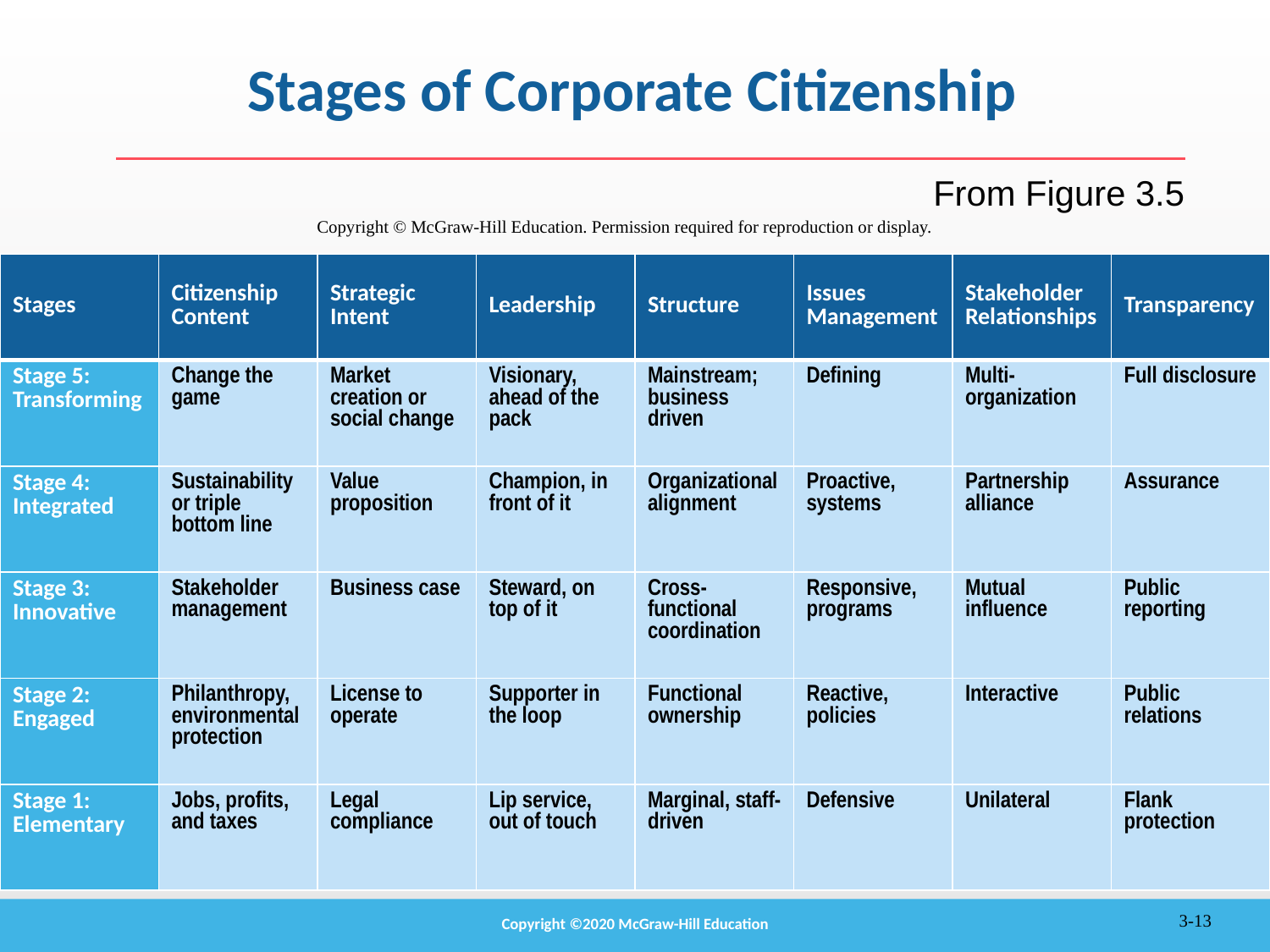

# Stages of Corporate Citizenship
From Figure 3.5
Copyright © McGraw-Hill Education. Permission required for reproduction or display.
| Stages | Citizenship Content | Strategic Intent | Leadership | Structure | Issues Management | Stakeholder Relationships | Transparency |
| --- | --- | --- | --- | --- | --- | --- | --- |
| Stage 5: Transforming | Change the game | Market creation or social change | Visionary, ahead of the pack | Mainstream; business driven | Defining | Multi-organization | Full disclosure |
| Stage 4: Integrated | Sustainability or triple bottom line | Value proposition | Champion, in front of it | Organizational alignment | Proactive, systems | Partnership alliance | Assurance |
| Stage 3: Innovative | Stakeholder management | Business case | Steward, on top of it | Cross-functional coordination | Responsive, programs | Mutual influence | Public reporting |
| Stage 2: Engaged | Philanthropy, environmental protection | License to operate | Supporter in the loop | Functional ownership | Reactive, policies | Interactive | Public relations |
| Stage 1: Elementary | Jobs, profits, and taxes | Legal compliance | Lip service, out of touch | Marginal, staff-driven | Defensive | Unilateral | Flank protection |